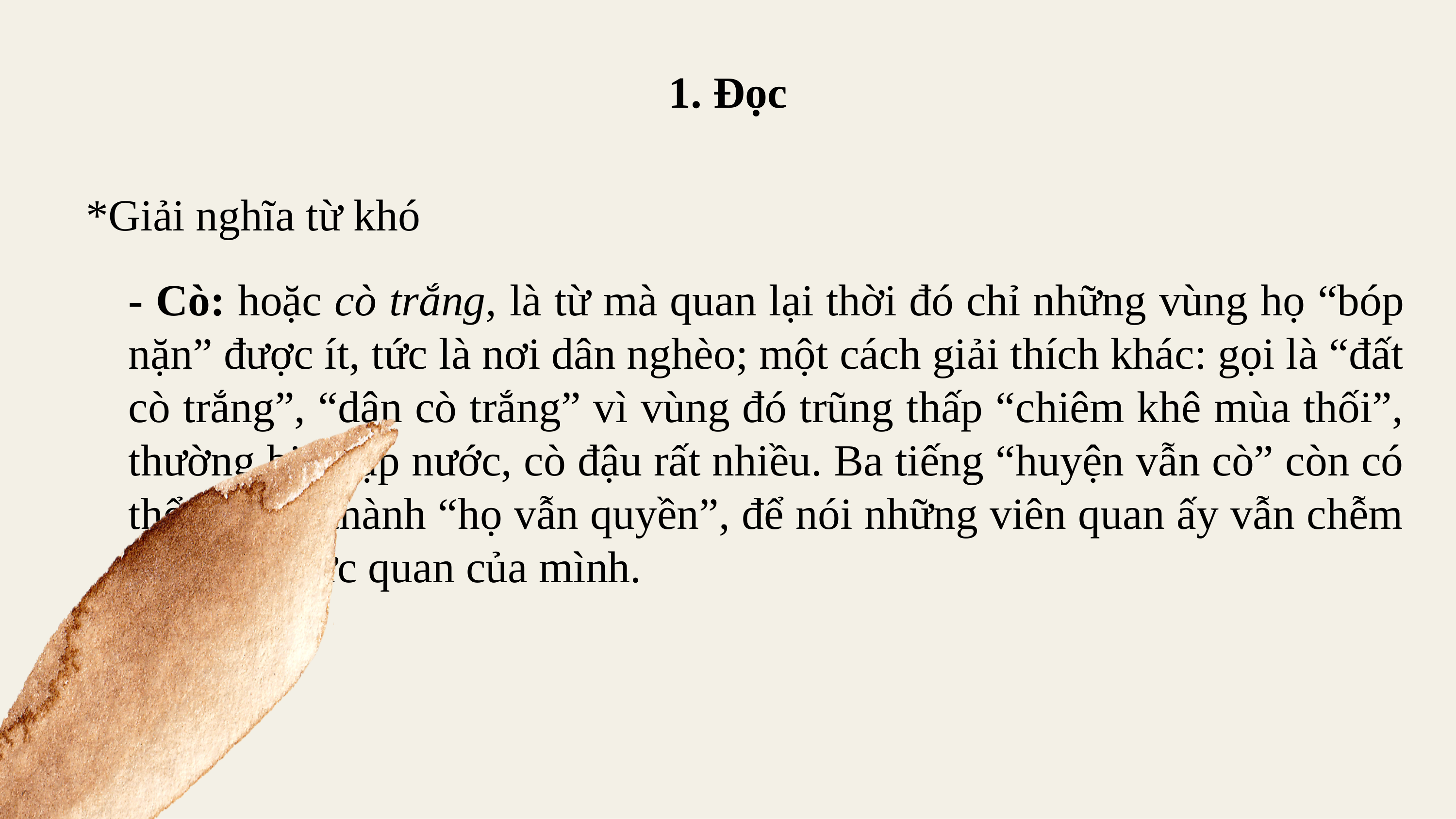

1. Đọc
*Giải nghĩa từ khó
- Cò: hoặc cò trắng, là từ mà quan lại thời đó chỉ những vùng họ “bóp nặn” được ít, tức là nơi dân nghèo; một cách giải thích khác: gọi là “đất cò trắng”, “dân cò trắng” vì vùng đó trũng thấp “chiêm khê mùa thối”, thường bị ngập nước, cò đậu rất nhiều. Ba tiếng “huyện vẫn cò” còn có thể đọc lái thành “họ vẫn quyền”, để nói những viên quan ấy vẫn chễm chệ giữ chức quan của mình.